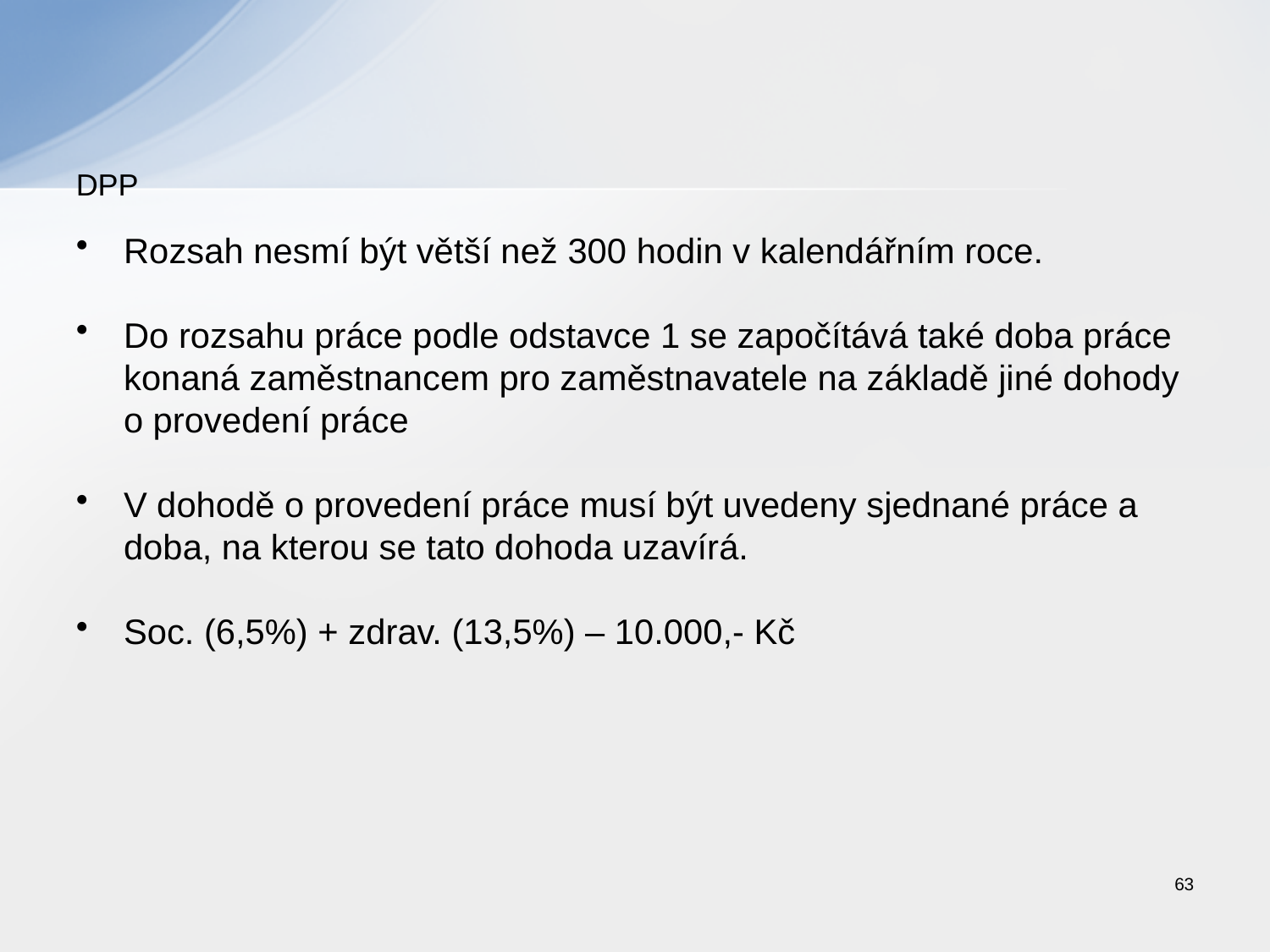

# DPP
Rozsah nesmí být větší než 300 hodin v kalendářním roce.

Do rozsahu práce podle odstavce 1 se započítává také doba práce konaná zaměstnancem pro zaměstnavatele na základě jiné dohody o provedení práce

V dohodě o provedení práce musí být uvedeny sjednané práce a doba, na kterou se tato dohoda uzavírá.

Soc. (6,5%) + zdrav. (13,5%) – 10.000,- Kč
63